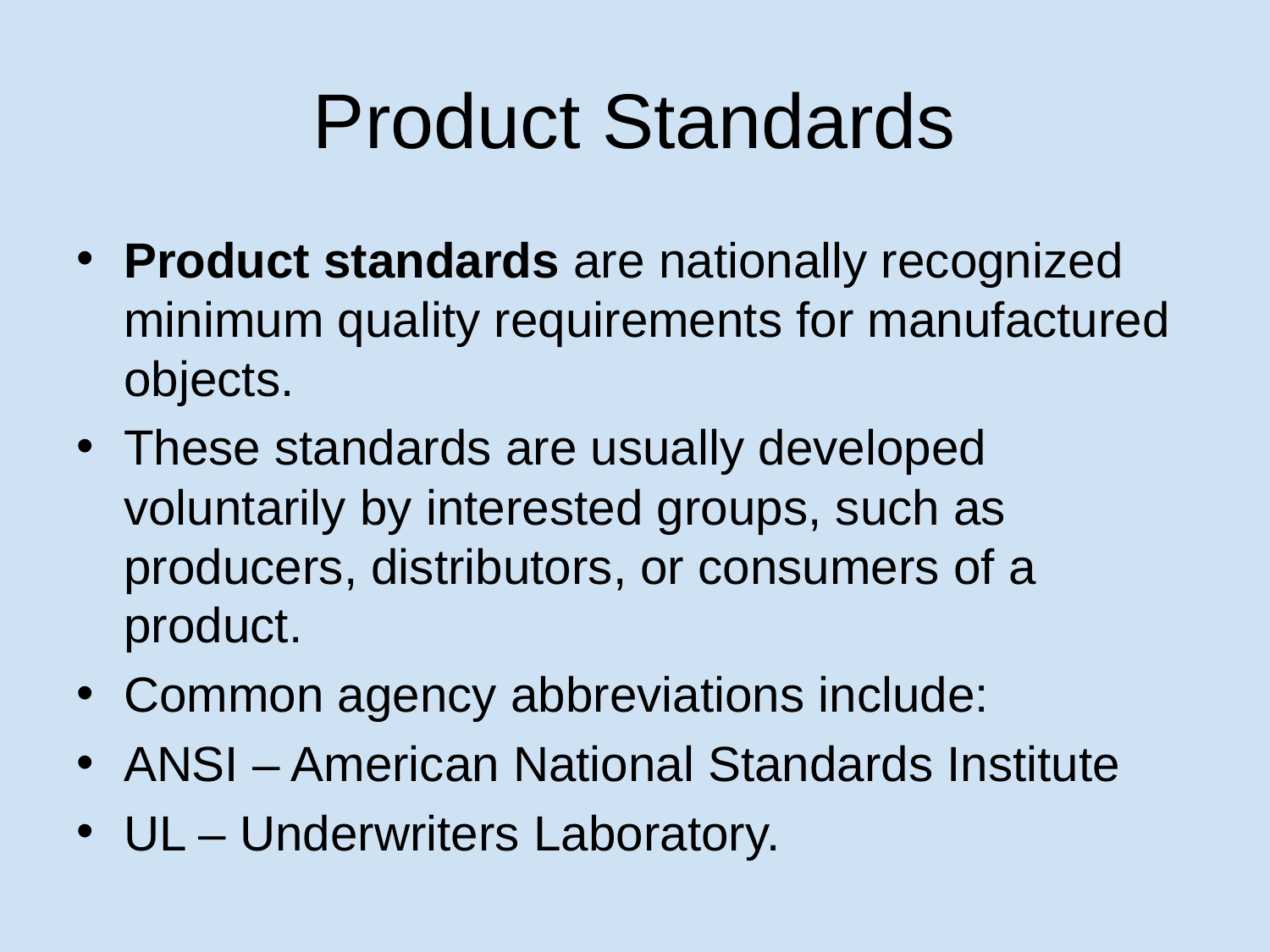

# Product Standards
Product standards are nationally recognized minimum quality requirements for manufactured objects.
These standards are usually developed voluntarily by interested groups, such as producers, distributors, or consumers of a product.
Common agency abbreviations include:
ANSI – American National Standards Institute
UL – Underwriters Laboratory.